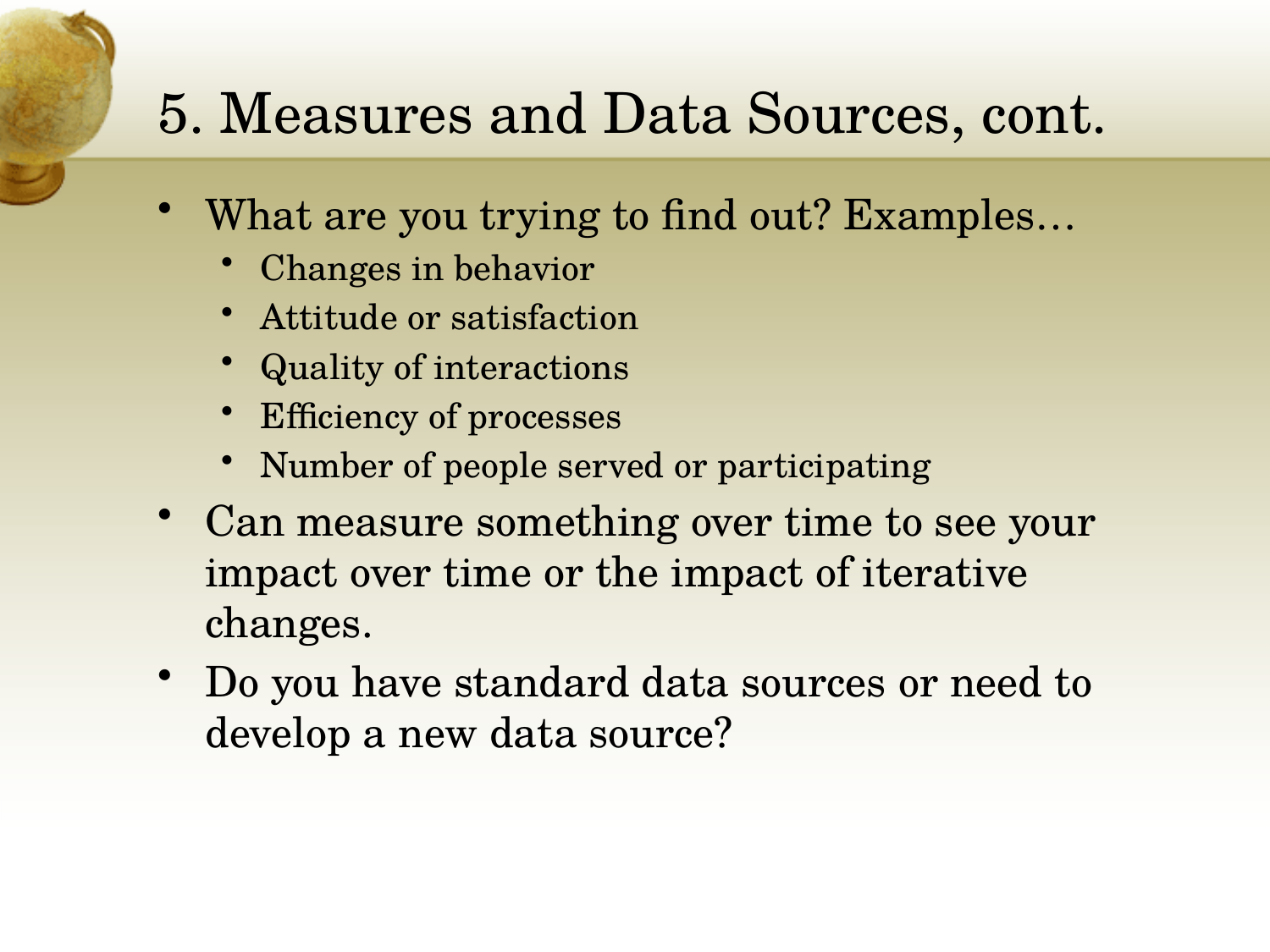

# 5. Measures and Data Sources, cont.
What are you trying to find out? Examples…
Changes in behavior
Attitude or satisfaction
Quality of interactions
Efficiency of processes
Number of people served or participating
Can measure something over time to see your impact over time or the impact of iterative changes.
Do you have standard data sources or need to develop a new data source?